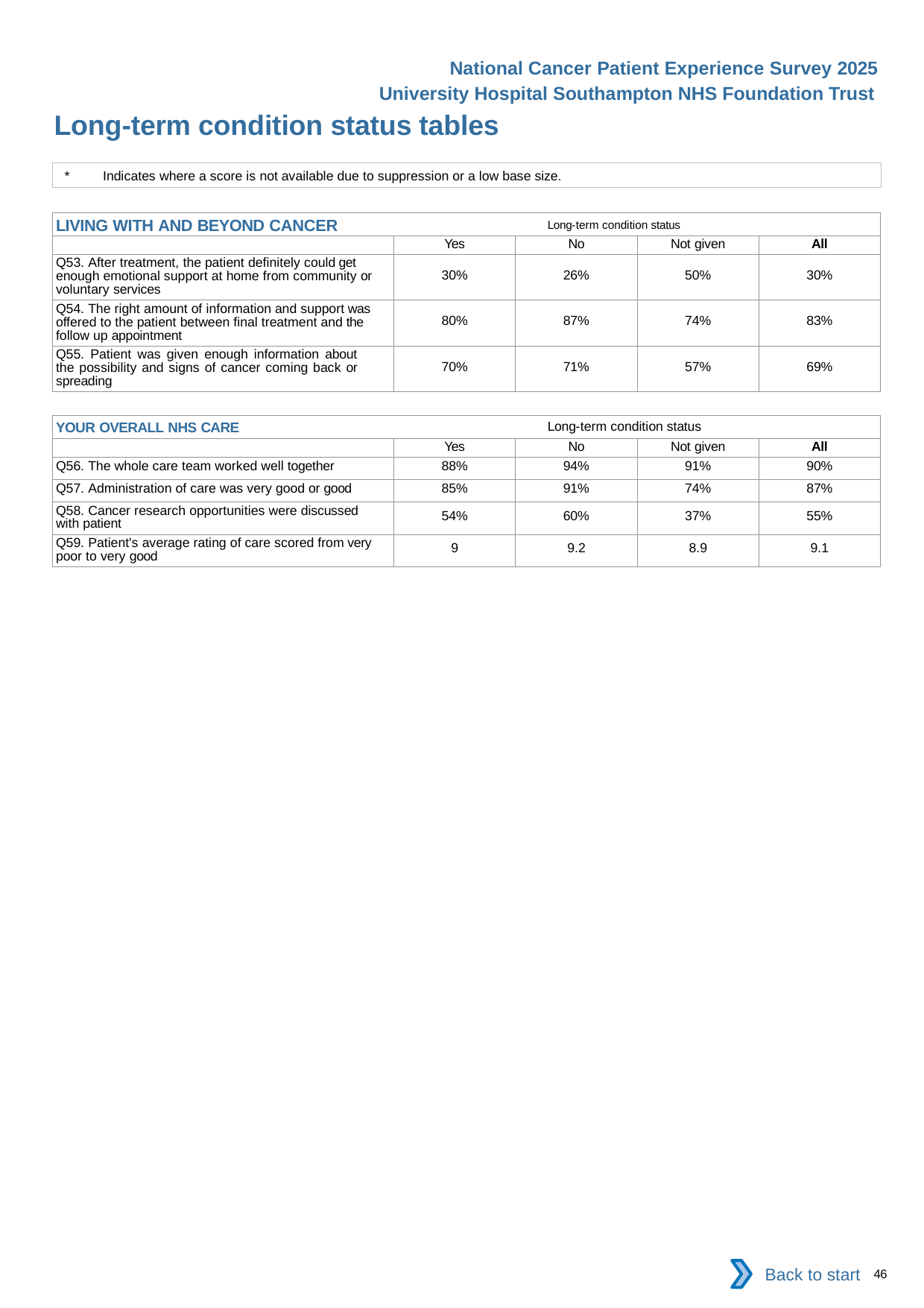

National Cancer Patient Experience Survey 2025
University Hospital Southampton NHS Foundation Trust
Long-term condition status tables (4)
*	Indicates where a score is not available due to suppression or a low base size.
| LIVING WITH AND BEYOND CANCER Long-term condition status |  |  |  |  |
| --- | --- | --- | --- | --- |
|  | Yes | No | Not given | All |
| Q53. After treatment, the patient definitely could get enough emotional support at home from community or voluntary services | 30% | 26% | 50% | 30% |
| Q54. The right amount of information and support was offered to the patient between final treatment and the follow up appointment | 80% | 87% | 74% | 83% |
| Q55. Patient was given enough information about the possibility and signs of cancer coming back or spreading | 70% | 71% | 57% | 69% |
| YOUR OVERALL NHS CARE Long-term condition status |  |  |  |  |
| --- | --- | --- | --- | --- |
|  | Yes | No | Not given | All |
| Q56. The whole care team worked well together | 88% | 94% | 91% | 90% |
| Q57. Administration of care was very good or good | 85% | 91% | 74% | 87% |
| Q58. Cancer research opportunities were discussed with patient | 54% | 60% | 37% | 55% |
| Q59. Patient's average rating of care scored from very poor to very good | 9 | 9.2 | 8.9 | 9.1 |
Back to start

46